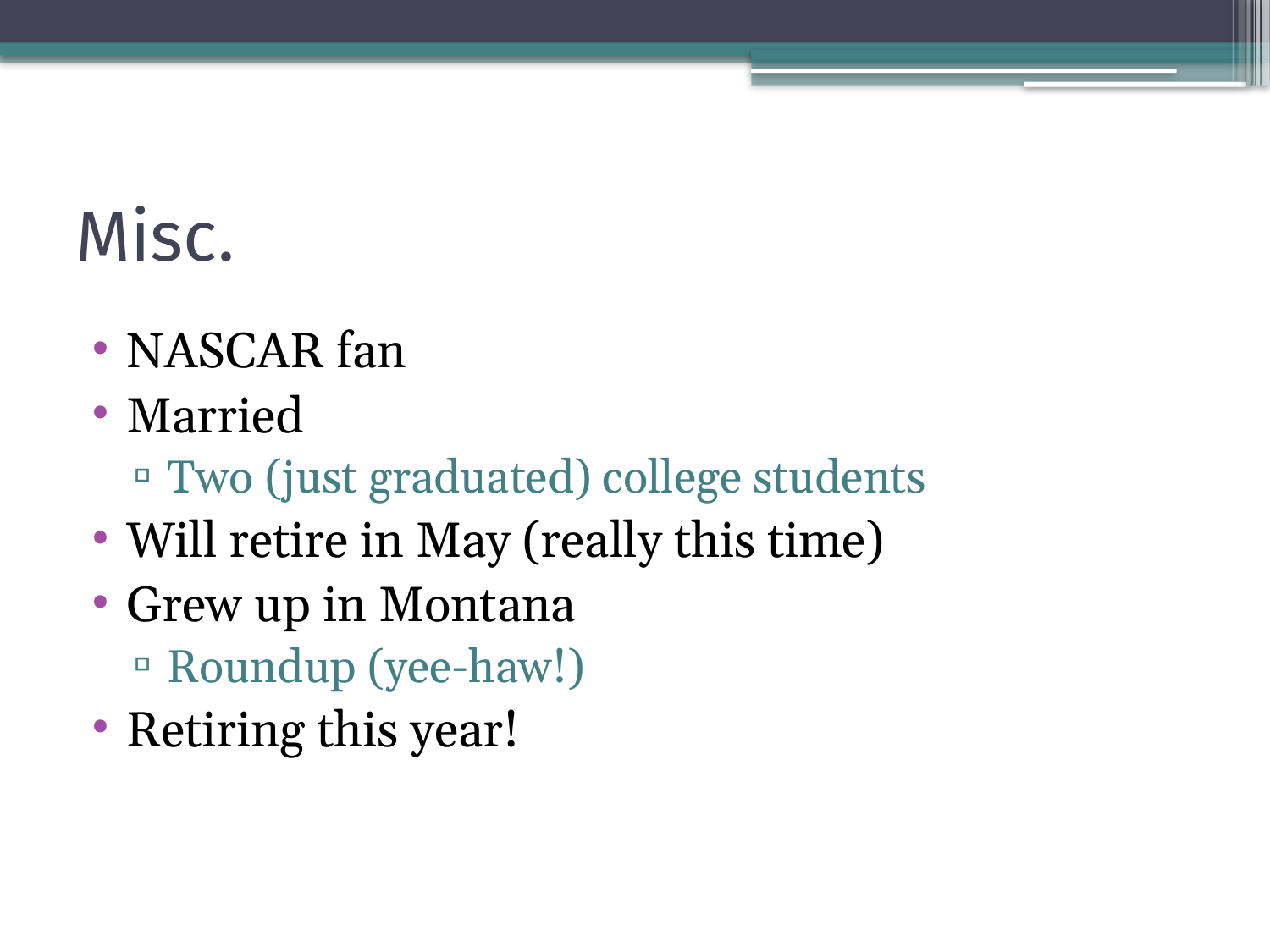

# Misc.
NASCAR fan
Married
Two (just graduated) college students
Will retire in May (really this time)
Grew up in Montana
Roundup (yee-haw!)
Retiring this year!